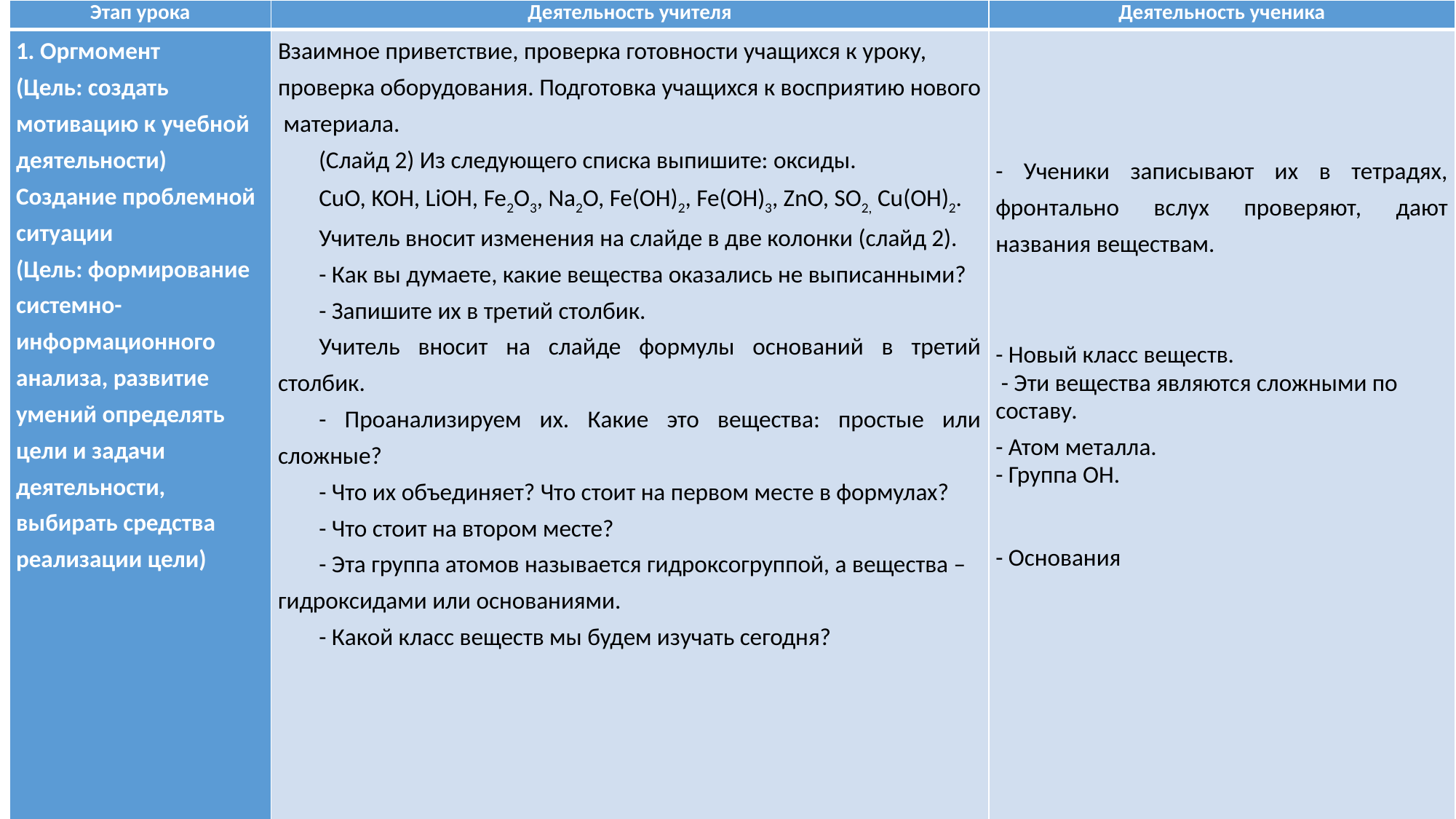

| Этап урока | Деятельность учителя | Деятельность ученика |
| --- | --- | --- |
| 1. Оргмомент (Цель: создать мотивацию к учебной деятельности) Создание проблемной ситуации (Цель: формирование системно-информационного анализа, развитие умений определять цели и задачи деятельности, выбирать средства реализации цели) | Взаимное приветствие, проверка готовности учащихся к уроку, проверка оборудования. Подготовка учащихся к восприятию нового материала. (Слайд 2) Из следующего списка выпишите: оксиды. СuО, KOH, LiOH, Fe2О3, Nа2O, Fe(ОН)2, Fe(ОН)3, ZnО, SO2, Cu(OH)2. Учитель вносит изменения на слайде в две колонки (слайд 2). - Как вы думаете, какие вещества оказались не выписанными? - Запишите их в третий столбик. Учитель вносит на слайде формулы оснований в третий столбик. - Проанализируем их. Какие это вещества: простые или сложные? - Что их объединяет? Что стоит на первом месте в формулах? - Что стоит на втором месте? - Эта группа атомов называется гидроксогруппой, а вещества – гидроксидами или основаниями. - Какой класс веществ мы будем изучать сегодня? | - Ученики записывают их в тетрадях, фронтально вслух проверяют, дают названия веществам.       - Новый класс веществ.  - Эти вещества являются сложными по составу. - Атом металла. - Группа ОН.   - Основания |